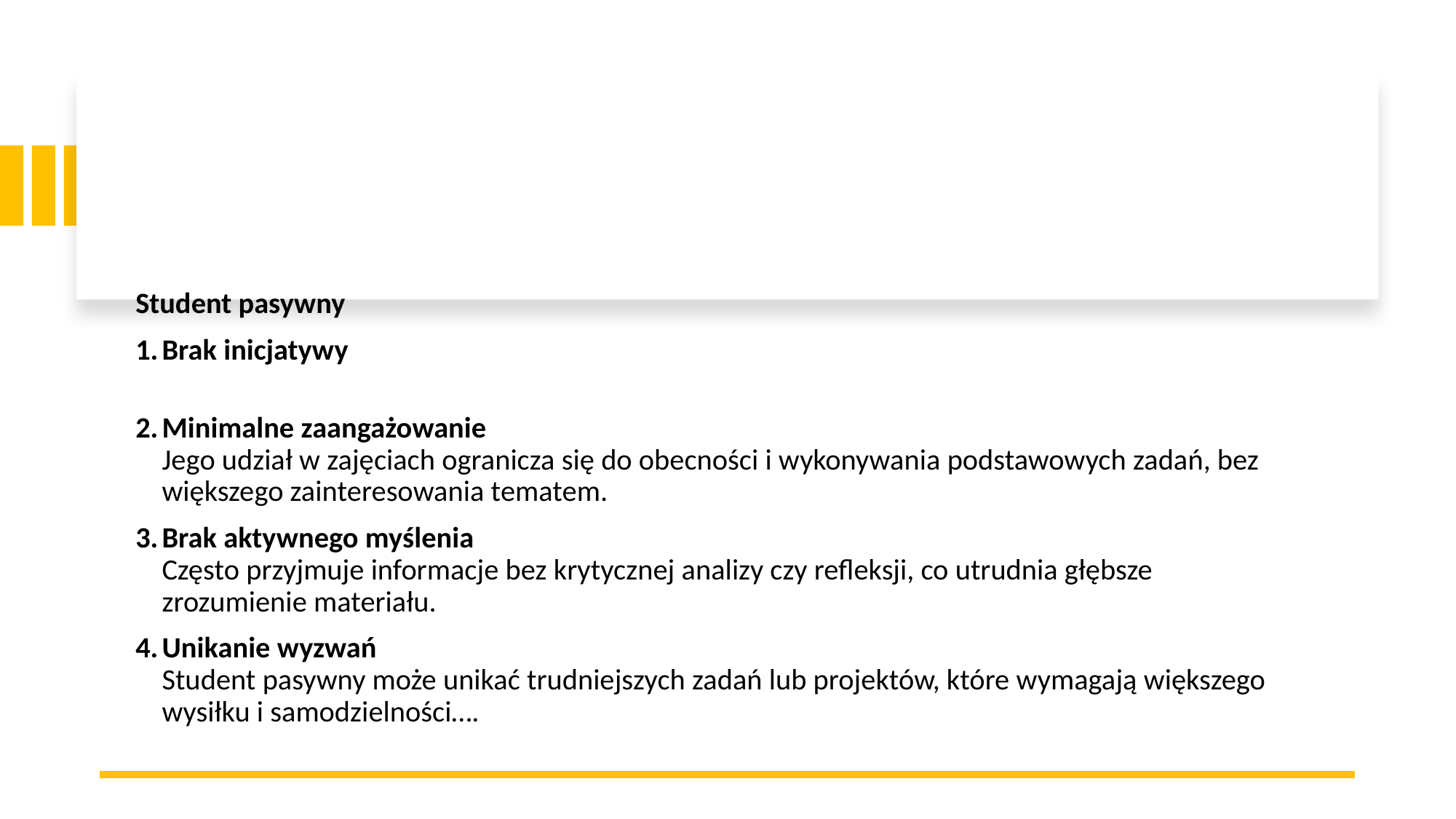

#

Student pasywny
Brak inicjatywy
Minimalne zaangażowanie
Jego udział w zajęciach ogranicza się do obecności i wykonywania podstawowych zadań, bez większego zainteresowania tematem.
Brak aktywnego myślenia
Często przyjmuje informacje bez krytycznej analizy czy refleksji, co utrudnia głębsze zrozumienie materiału.
Unikanie wyzwań
Student pasywny może unikać trudniejszych zadań lub projektów, które wymagają większego wysiłku i samodzielności….